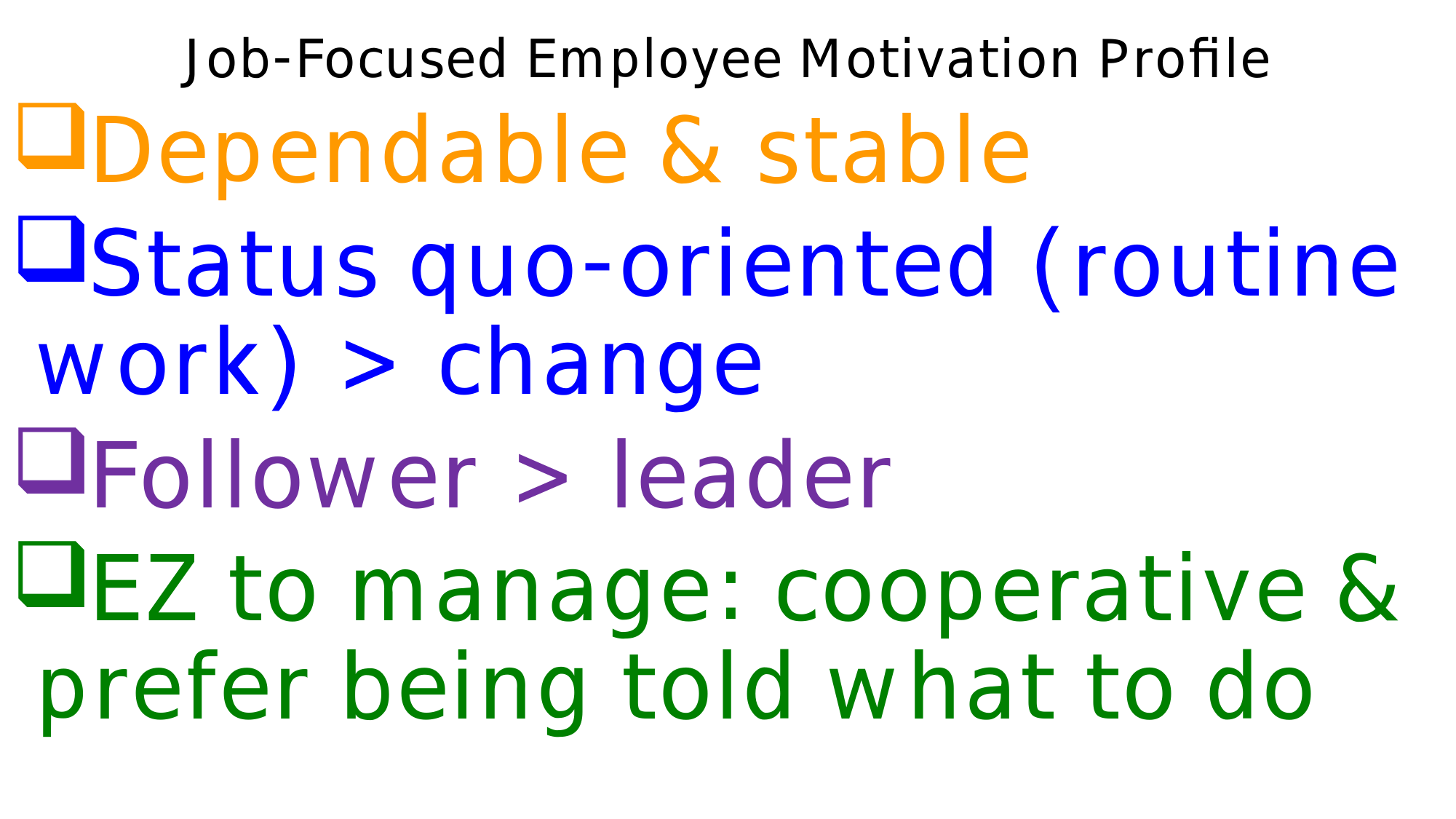

Job-Focused Employee Motivation Profile
Dependable & stable
Status quo-oriented (routine work) > change
Follower > leader
EZ to manage: cooperative & prefer being told what to do